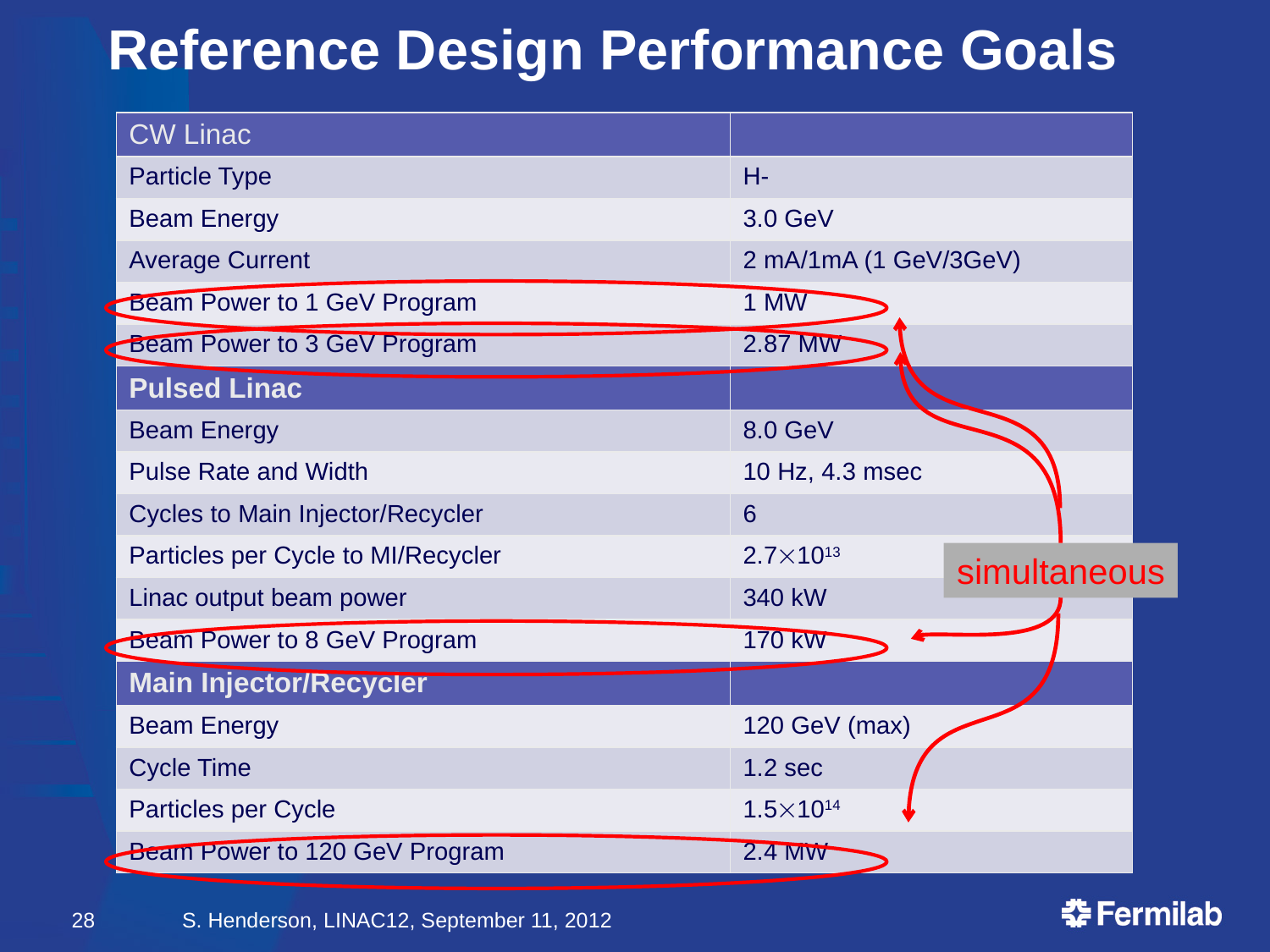

# Reference Design Performance Goals
| CW Linac |  |
| --- | --- |
| Particle Type | H- |
| Beam Energy | 3.0 GeV |
| Average Current | 2 mA/1mA (1 GeV/3GeV) |
| Beam Power to 1 GeV Program | 1 MW |
| Beam Power to 3 GeV Program | 2.87 MW |
| Pulsed Linac |  |
| Beam Energy | 8.0 GeV |
| Pulse Rate and Width | 10 Hz, 4.3 msec |
| Cycles to Main Injector/Recycler | 6 |
| Particles per Cycle to MI/Recycler | 2.7×1013 |
| Linac output beam power | 340 kW |
| Beam Power to 8 GeV Program | 170 kW |
| Main Injector/Recycler |  |
| Beam Energy | 120 GeV (max) |
| Cycle Time | 1.2 sec |
| Particles per Cycle | 1.5×1014 |
| Beam Power to 120 GeV Program | 2.4 MW |

simultaneous

 28
S. Henderson, LINAC12, September 11, 2012